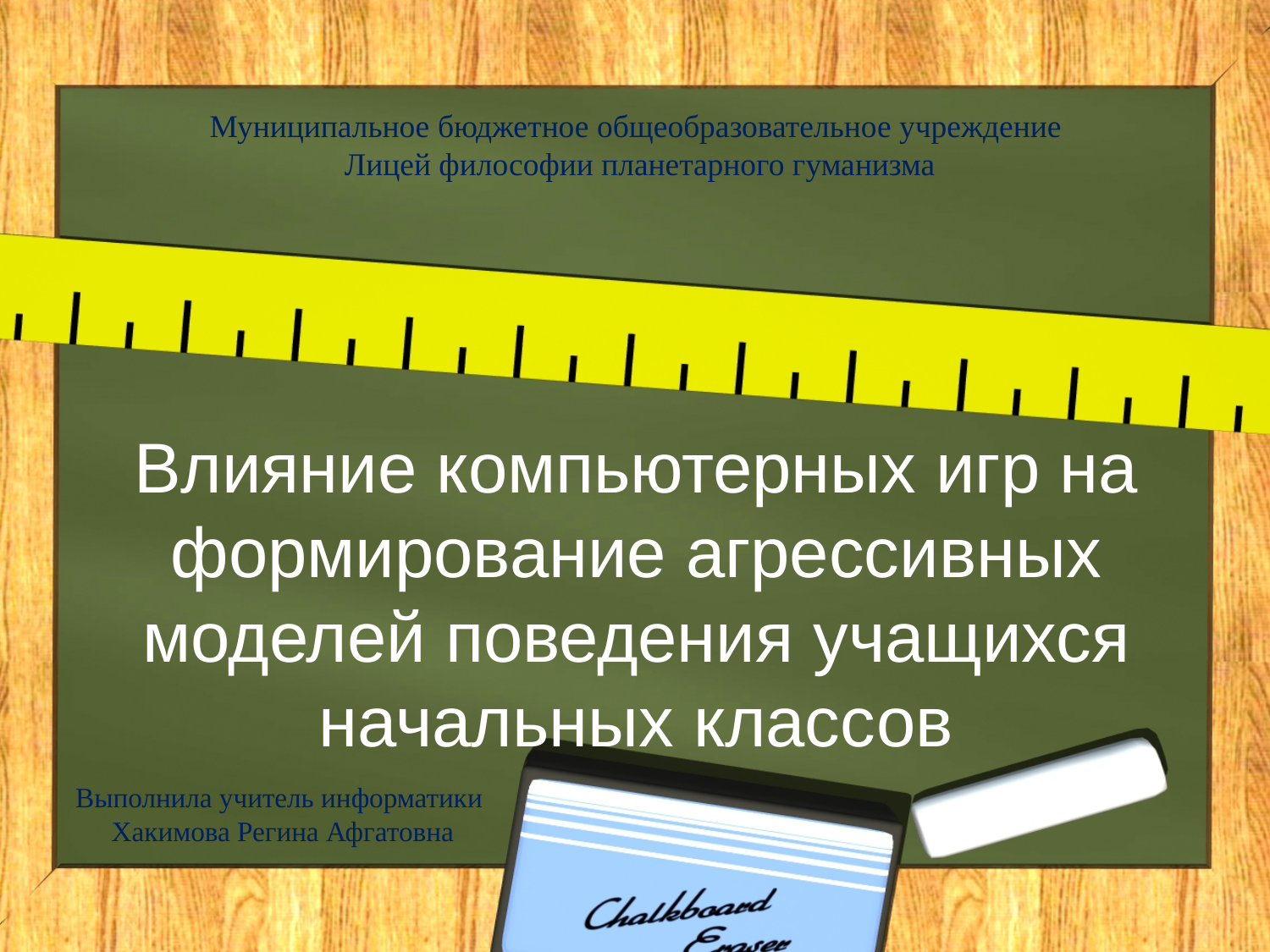

Муниципальное бюджетное общеобразовательное учреждение
Лицей философии планетарного гуманизма
Влияние компьютерных игр на формирование агрессивных моделей поведения учащихся начальных классов
Выполнила учитель информатики
 Хакимова Регина Афгатовна